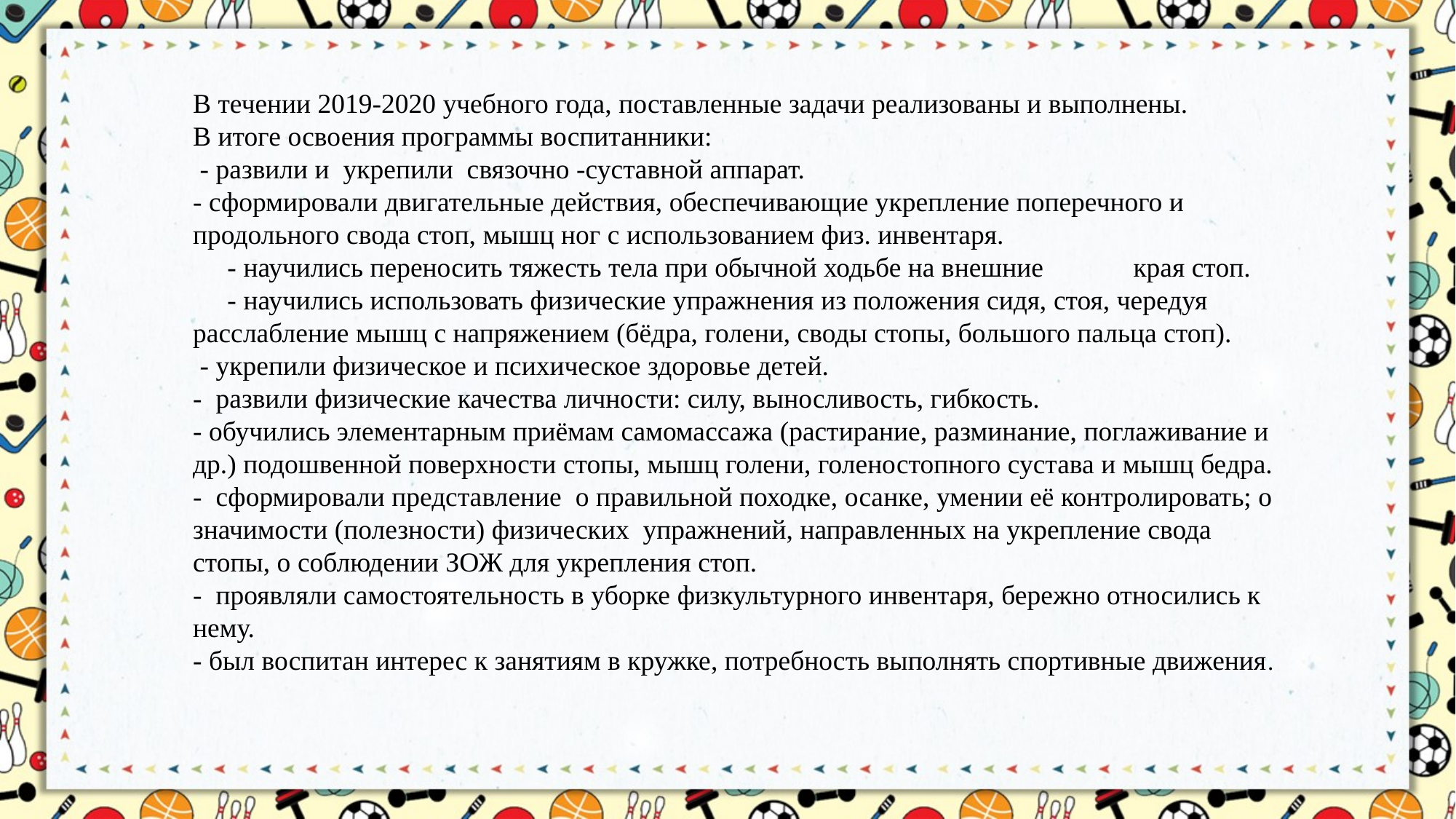

# В течении 2019-2020 учебного года, поставленные задачи реализованы и выполнены. В итоге освоения программы воспитанники: - развили и  укрепили  связочно -суставной аппарат. - сформировали двигательные действия, обеспечивающие укрепление поперечного и продольного свода стоп, мышц ног с использованием физ. инвентаря. - научились переносить тяжесть тела при обычной ходьбе на внешние             края стоп. - научились использовать физические упражнения из положения сидя, стоя, чередуя расслабление мышц с напряжением (бёдра, голени, своды стопы, большого пальца стоп). - укрепили физическое и психическое здоровье детей. -  развили физические качества личности: силу, выносливость, гибкость. - обучились элементарным приёмам самомассажа (растирание, разминание, поглаживание и др.) подошвенной поверхности стопы, мышц голени, голеностопного сустава и мышц бедра. -  сформировали представление  о правильной походке, осанке, умении её контролировать; о значимости (полезности) физических  упражнений, направленных на укрепление свода стопы, о соблюдении ЗОЖ для укрепления стоп. -  проявляли самостоятельность в уборке физкультурного инвентаря, бережно относились к нему. - был воспитан интерес к занятиям в кружке, потребность выполнять спортивные движения.